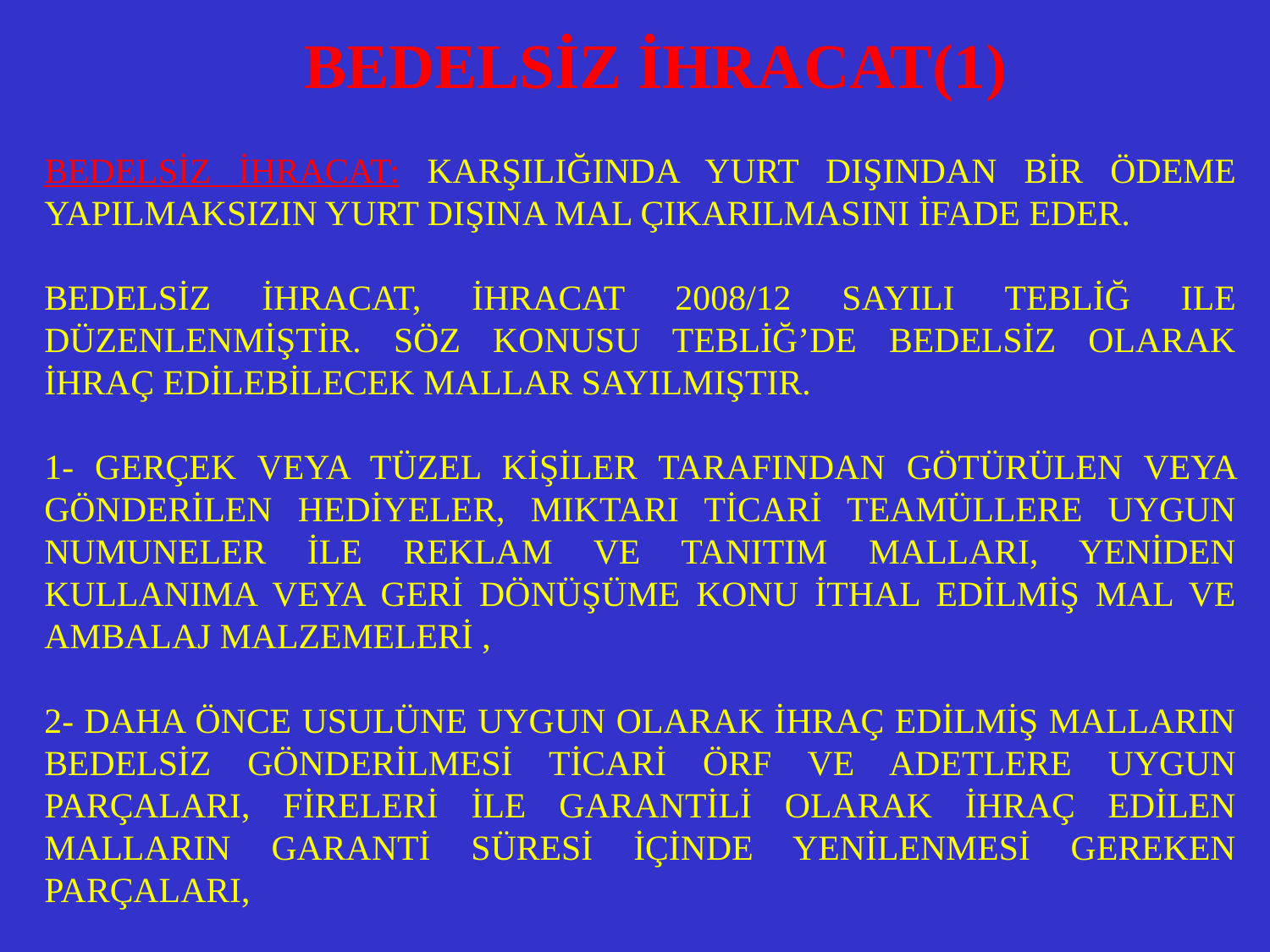

BEDELSİZ İHRACAT(1)
BEDELSİZ İHRACAT: KARŞILIĞINDA YURT DIŞINDAN BİR ÖDEME YAPILMAKSIZIN YURT DIŞINA MAL ÇIKARILMASINI İFADE EDER.

BEDELSİZ İHRACAT, İHRACAT 2008/12 SAYILI TEBLİĞ ILE DÜZENLENMİŞTİR. SÖZ KONUSU TEBLİĞ’DE BEDELSİZ OLARAK İHRAÇ EDİLEBİLECEK MALLAR SAYILMIŞTIR.

1- GERÇEK VEYA TÜZEL KİŞİLER TARAFINDAN GÖTÜRÜLEN VEYA GÖNDERİLEN HEDİYELER, MIKTARI TİCARİ TEAMÜLLERE UYGUN NUMUNELER İLE REKLAM VE TANITIM MALLARI, YENİDEN KULLANIMA VEYA GERİ DÖNÜŞÜME KONU İTHAL EDİLMİŞ MAL VE AMBALAJ MALZEMELERİ ,

2- DAHA ÖNCE USULÜNE UYGUN OLARAK İHRAÇ EDİLMİŞ MALLARIN BEDELSİZ GÖNDERİLMESİ TİCARİ ÖRF VE ADETLERE UYGUN PARÇALARI, FİRELERİ İLE GARANTİLİ OLARAK İHRAÇ EDİLEN MALLARIN GARANTİ SÜRESİ İÇİNDE YENİLENMESİ GEREKEN PARÇALARI,